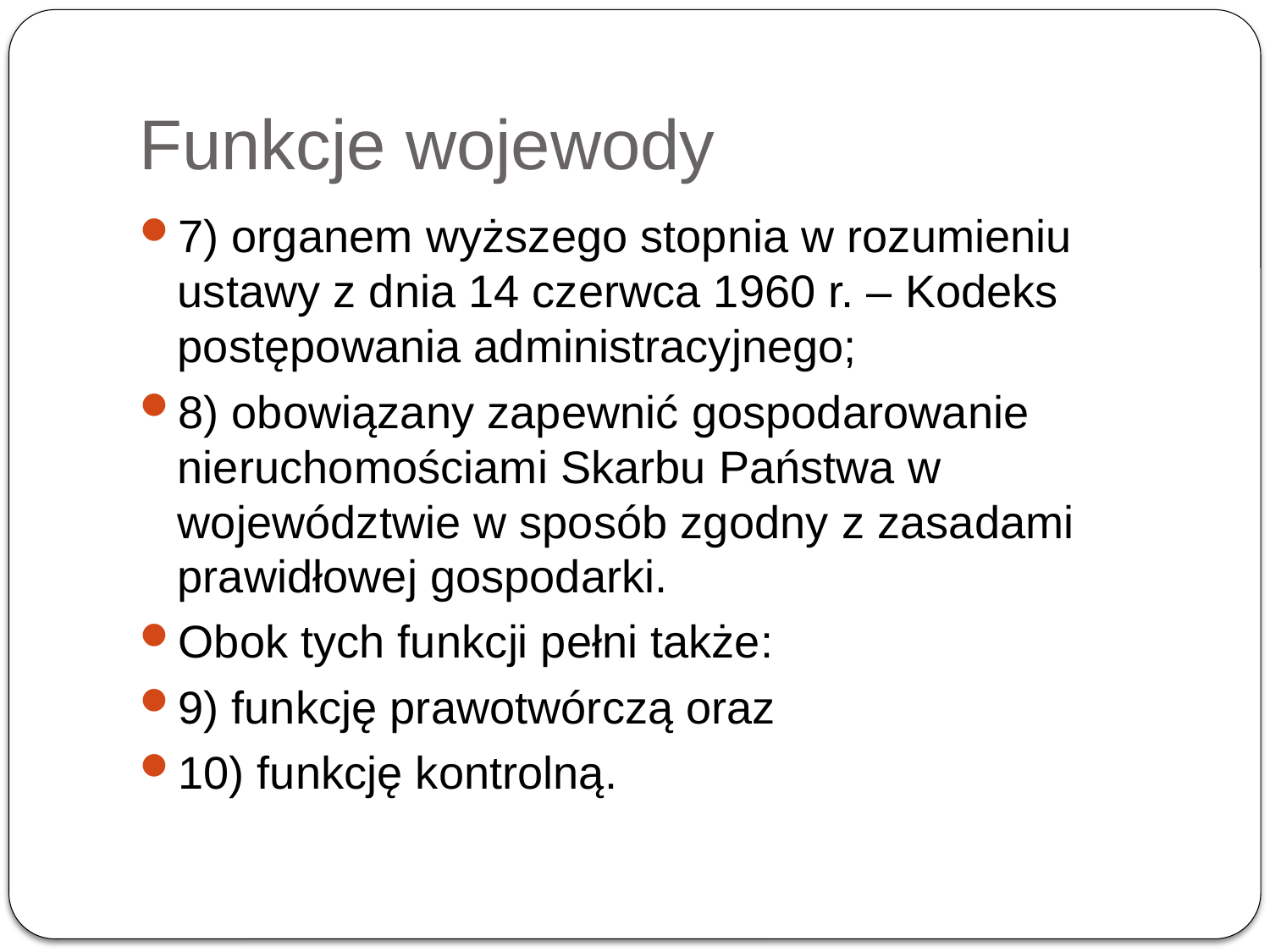

# Funkcje wojewody
7) organem wyższego stopnia w rozumieniu ustawy z dnia 14 czerwca 1960 r. – Kodeks postępowania administracyjnego;
8) obowiązany zapewnić gospodarowanie nieruchomościami Skarbu Państwa w województwie w sposób zgodny z zasadami prawidłowej gospodarki.
Obok tych funkcji pełni także:
9) funkcję prawotwórczą oraz
10) funkcję kontrolną.